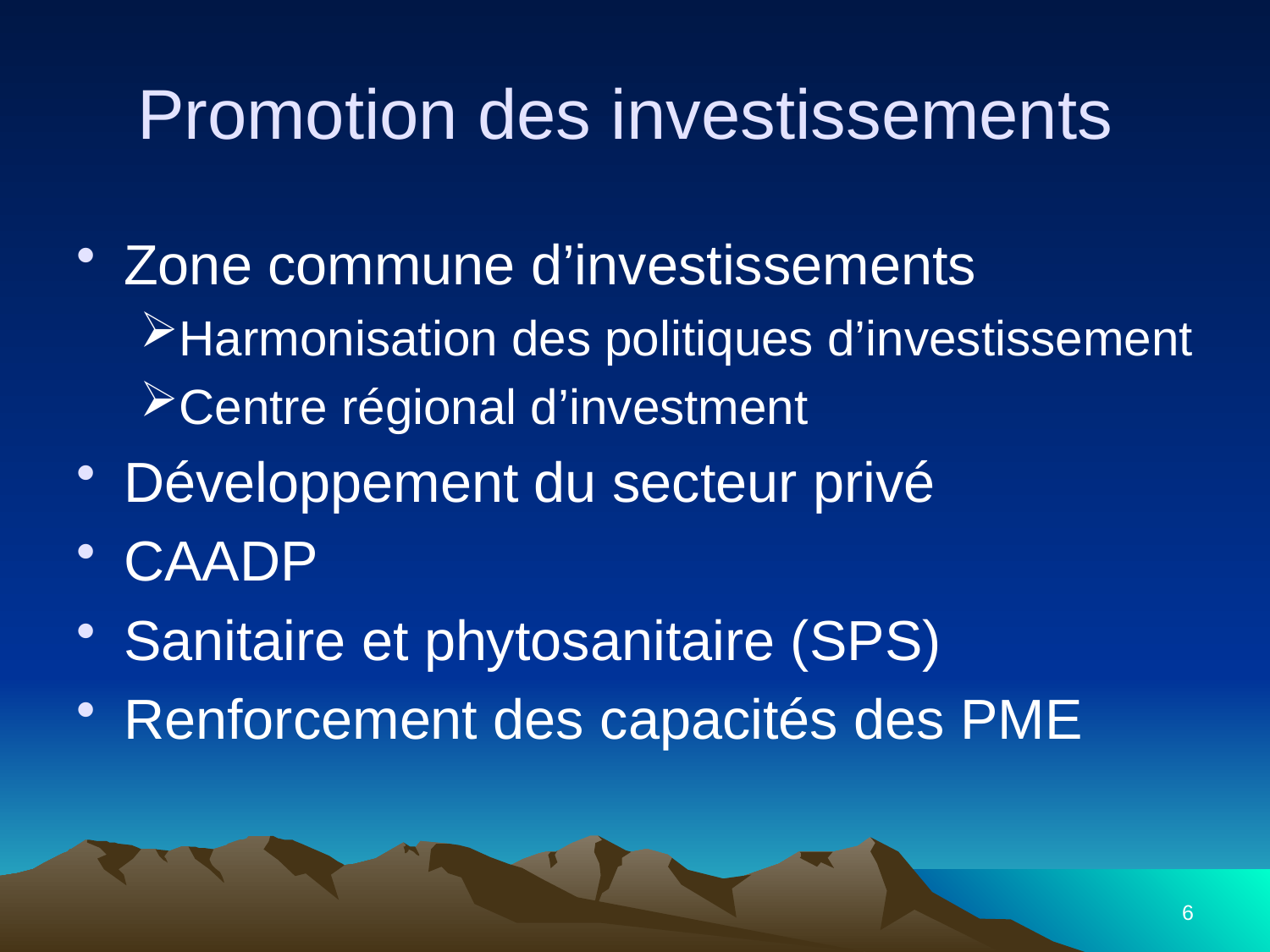

# Promotion des investissements
Zone commune d’investissements
Harmonisation des politiques d’investissement
Centre régional d’investment
Développement du secteur privé
CAADP
Sanitaire et phytosanitaire (SPS)
Renforcement des capacités des PME
6